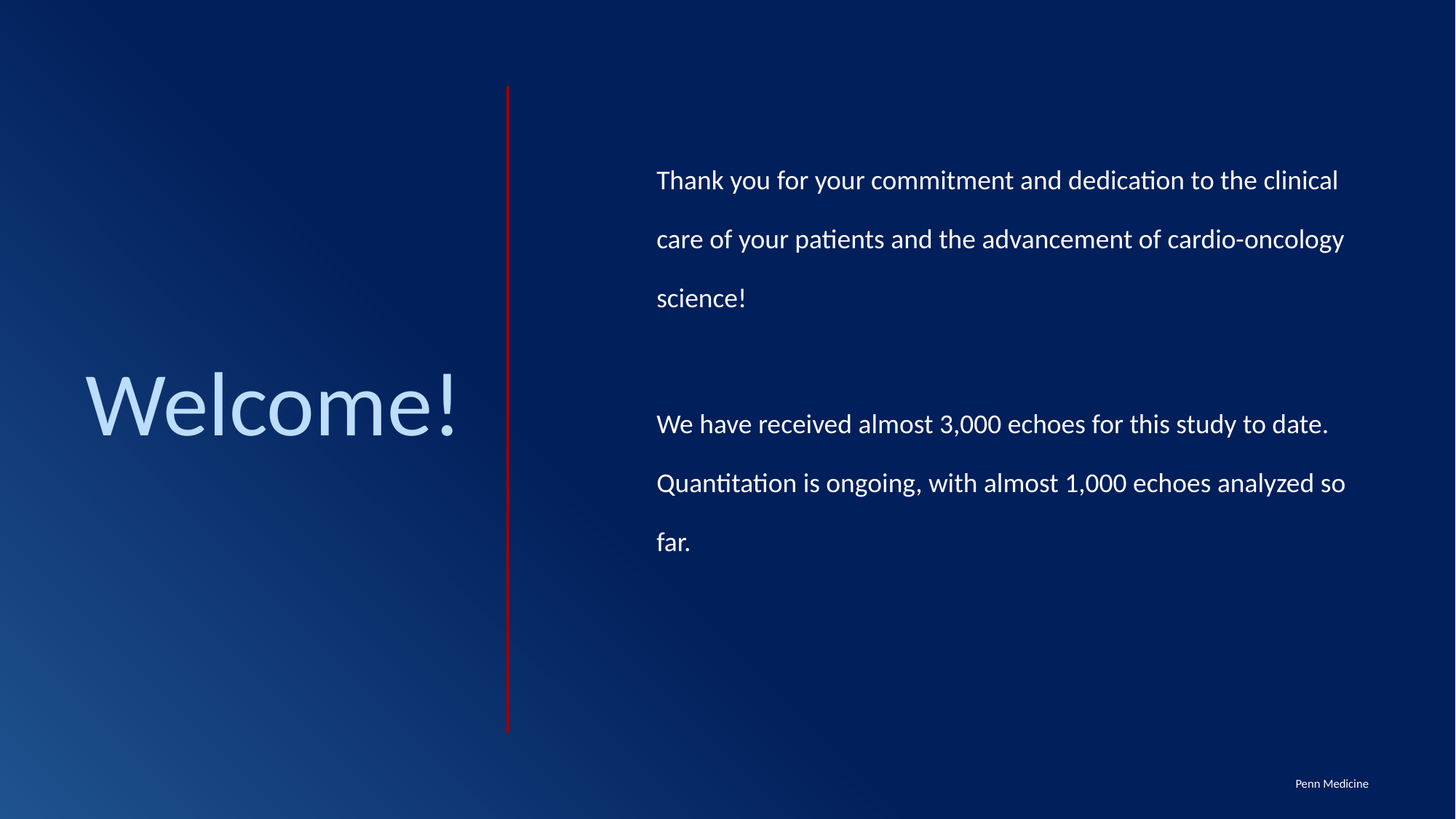

# Welcome!
Thank you for your commitment and dedication to the clinical care of your patients and the advancement of cardio-oncology science!

We have received almost 3,000 echoes for this study to date. Quantitation is ongoing, with almost 1,000 echoes analyzed so far.